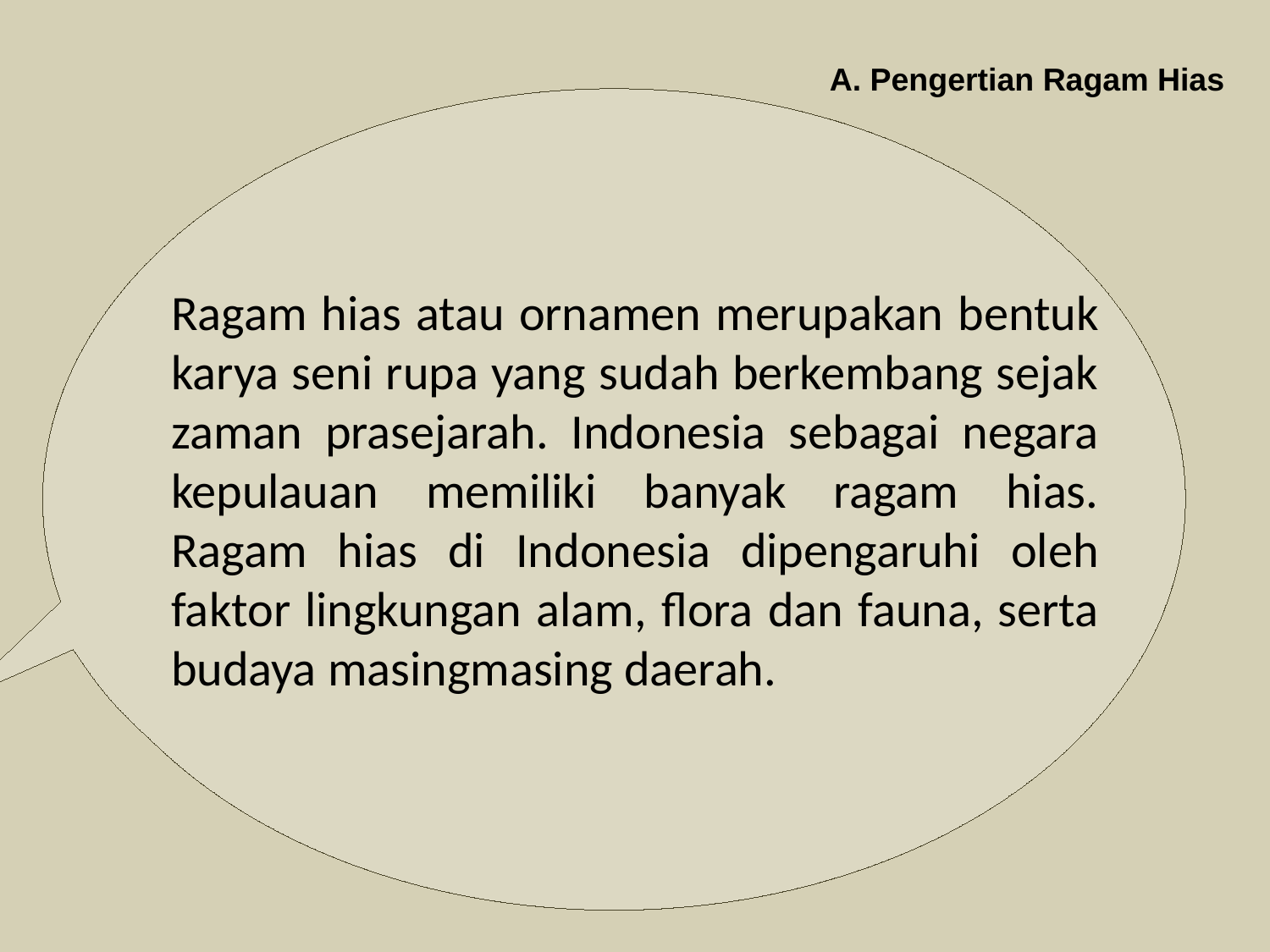

.
A. Pengertian Ragam Hias

Ragam hias atau ornamen merupakan bentuk karya seni rupa yang sudah berkembang sejak zaman prasejarah. Indonesia sebagai negara kepulauan memiliki banyak ragam hias. Ragam hias di Indonesia dipengaruhi oleh faktor lingkungan alam, flora dan fauna, serta budaya masingmasing daerah.